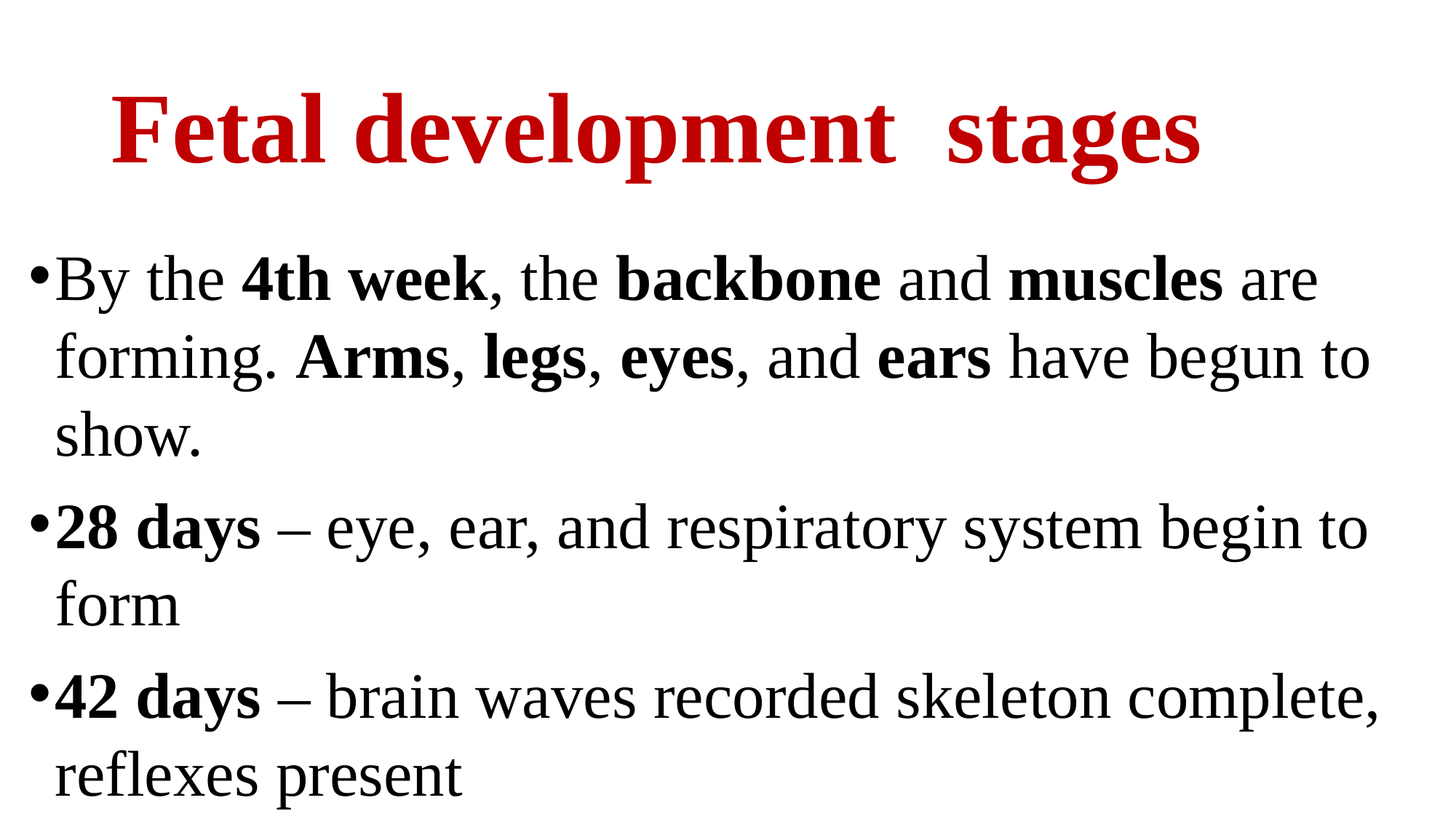

# Fetal development  stages
By the 4th week, the backbone and muscles are forming. Arms, legs, eyes, and ears have begun to show.
28 days – eye, ear, and respiratory system begin to form
42 days – brain waves recorded skeleton complete, reflexes present